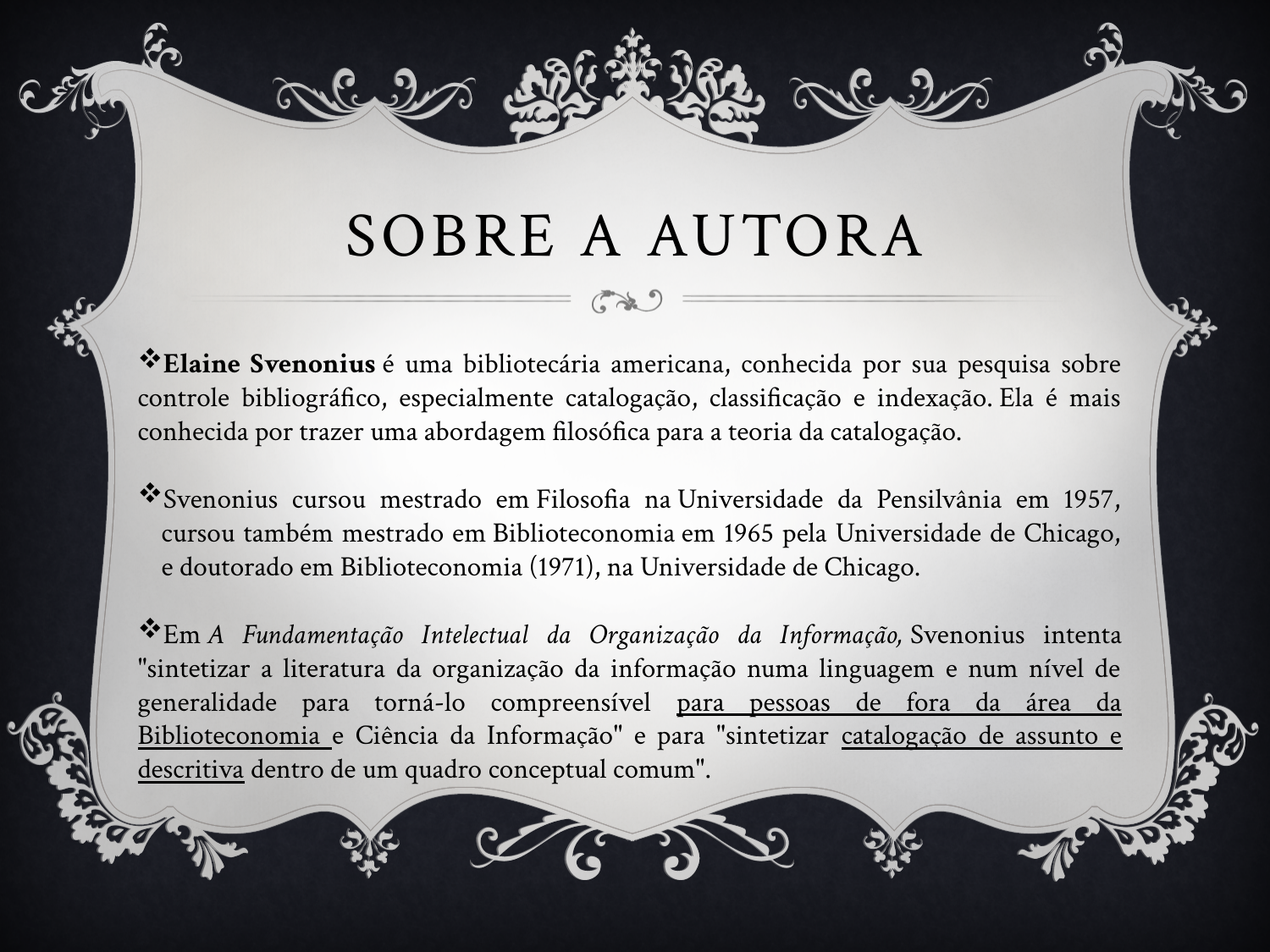

# Sobre a autora
Elaine Svenonius é uma bibliotecária americana, conhecida por sua pesquisa sobre controle bibliográfico, especialmente catalogação, classificação e indexação. Ela é mais conhecida por trazer uma abordagem filosófica para a teoria da catalogação.

Svenonius cursou mestrado em Filosofia na Universidade da Pensilvânia em 1957, cursou também mestrado em Biblioteconomia em 1965 pela Universidade de Chicago, e doutorado em Biblioteconomia (1971), na Universidade de Chicago.

Em A Fundamentação Intelectual da Organização da Informação, Svenonius intenta "sintetizar a literatura da organização da informação numa linguagem e num nível de generalidade para torná-lo compreensível para pessoas de fora da área da Biblioteconomia e Ciência da Informação" e para "sintetizar catalogação de assunto e descritiva dentro de um quadro conceptual comum".